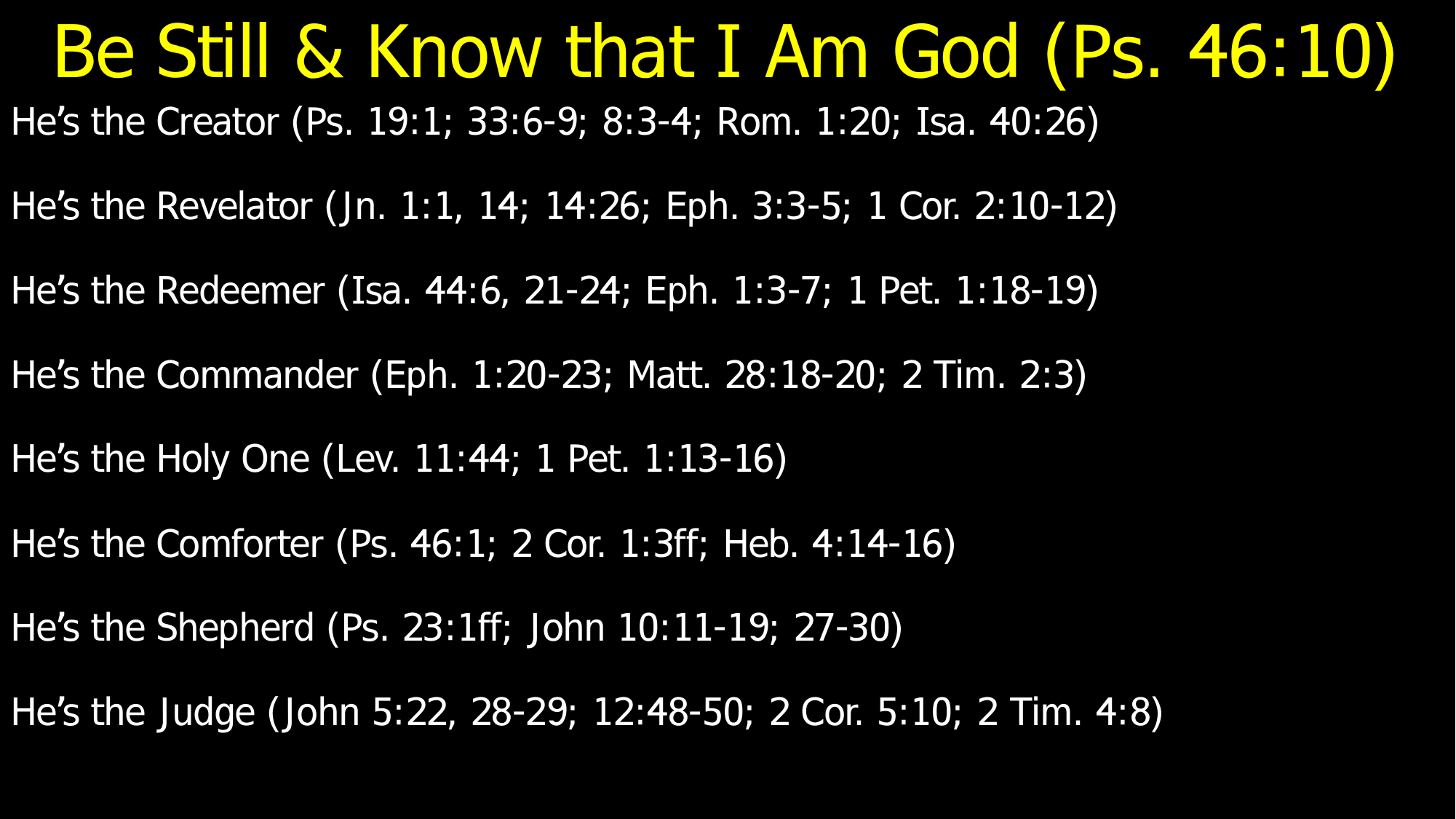

# Be Still & Know that I Am God (Ps. 46:10)
He’s the Creator (Ps. 19:1; 33:6-9; 8:3-4; Rom. 1:20; Isa. 40:26)

He’s the Revelator (Jn. 1:1, 14; 14:26; Eph. 3:3-5; 1 Cor. 2:10-12)

He’s the Redeemer (Isa. 44:6, 21-24; Eph. 1:3-7; 1 Pet. 1:18-19)

He’s the Commander (Eph. 1:20-23; Matt. 28:18-20; 2 Tim. 2:3)

He’s the Holy One (Lev. 11:44; 1 Pet. 1:13-16)

He’s the Comforter (Ps. 46:1; 2 Cor. 1:3ff; Heb. 4:14-16)

He’s the Shepherd (Ps. 23:1ff; John 10:11-19; 27-30)

He’s the Judge (John 5:22, 28-29; 12:48-50; 2 Cor. 5:10; 2 Tim. 4:8)